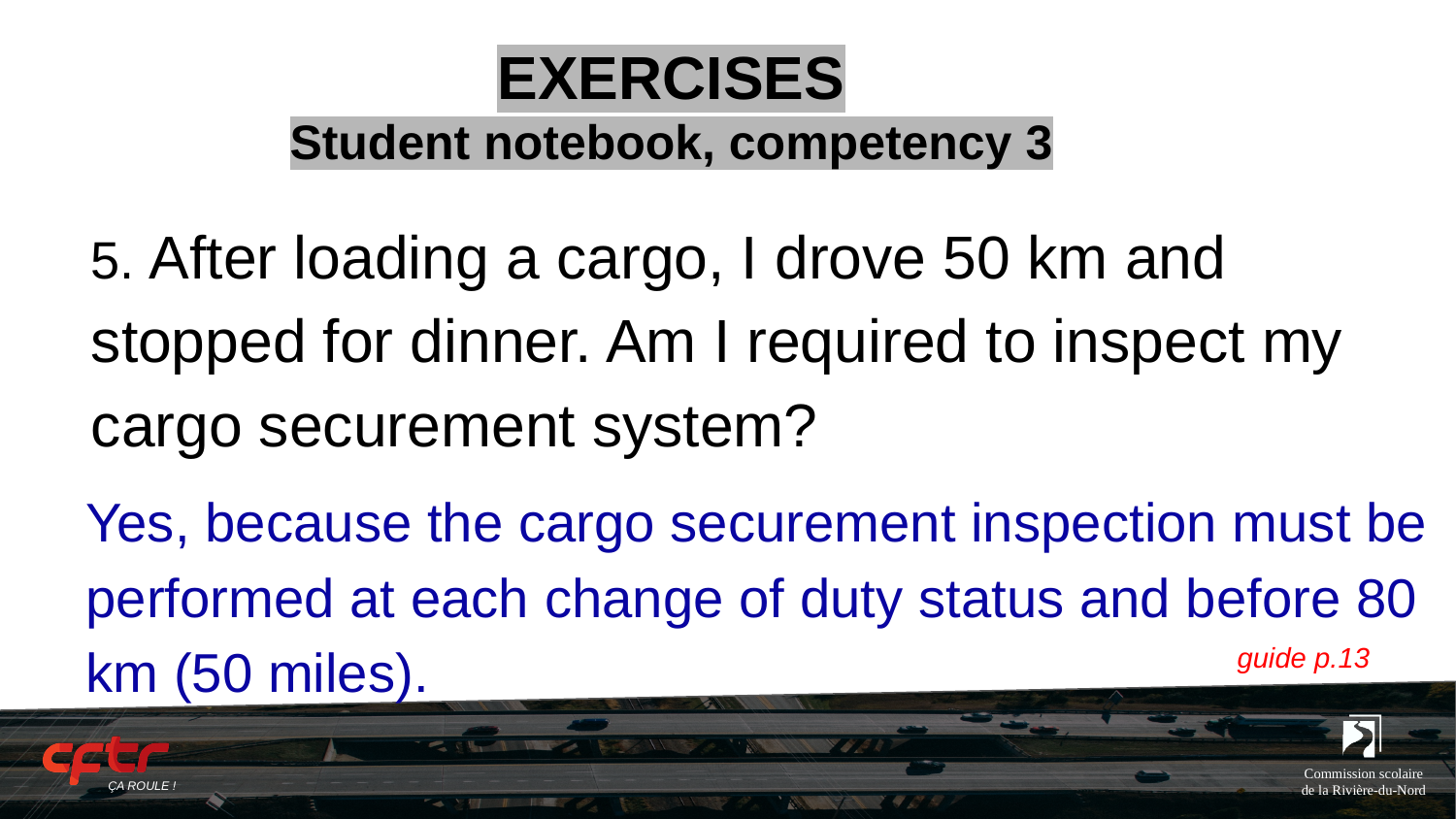

# EXERCISES Student notebook, competency 3
5. After loading a cargo, I drove 50 km and stopped for dinner. Am I required to inspect my cargo securement system?

Yes, because the cargo securement inspection must be performed at each change of duty status and before 80 km (50 miles).
guide p.13